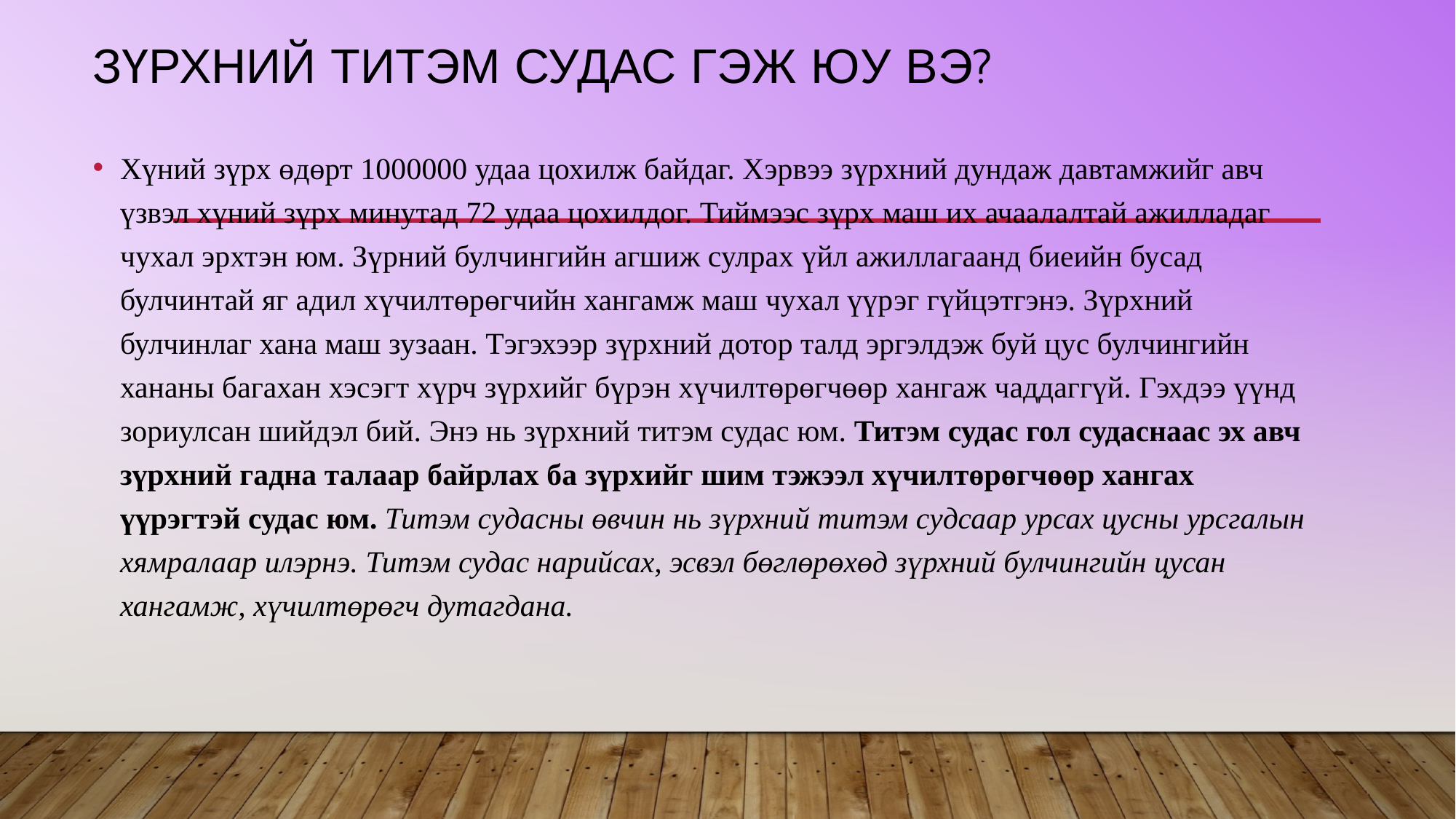

# Зүрхний титэм судас гэж юу вэ?
Хүний зүрх өдөрт 1000000 удаа цохилж байдаг. Хэрвээ зүрхний дундаж давтамжийг авч үзвэл хүний зүрх минутад 72 удаа цохилдог. Тиймээс зүрх маш их ачаалалтай ажилладаг чухал эрхтэн юм. Зүрний булчингийн агшиж сулрах үйл ажиллагаанд биеийн бусад булчинтай яг адил хүчилтөрөгчийн хангамж маш чухал үүрэг гүйцэтгэнэ. Зүрхний булчинлаг хана маш зузаан. Тэгэхээр зүрхний дотор талд эргэлдэж буй цус булчингийн хананы багахан хэсэгт хүрч зүрхийг бүрэн хүчилтөрөгчөөр хангаж чаддаггүй. Гэхдээ үүнд зориулсан шийдэл бий. Энэ нь зүрхний титэм судас юм. Титэм судас гол судаснаас эх авч зүрхний гадна талаар байрлах ба зүрхийг шим тэжээл хүчилтөрөгчөөр хангах үүрэгтэй судас юм. Титэм судасны өвчин нь зүрхний титэм судсаар урсах цусны урсгалын хямралаар илэрнэ. Титэм судас нарийсах, эсвэл бөглөрөхөд зүрхний булчингийн цусан хангамж, хүчилтөрөгч дутагдана.